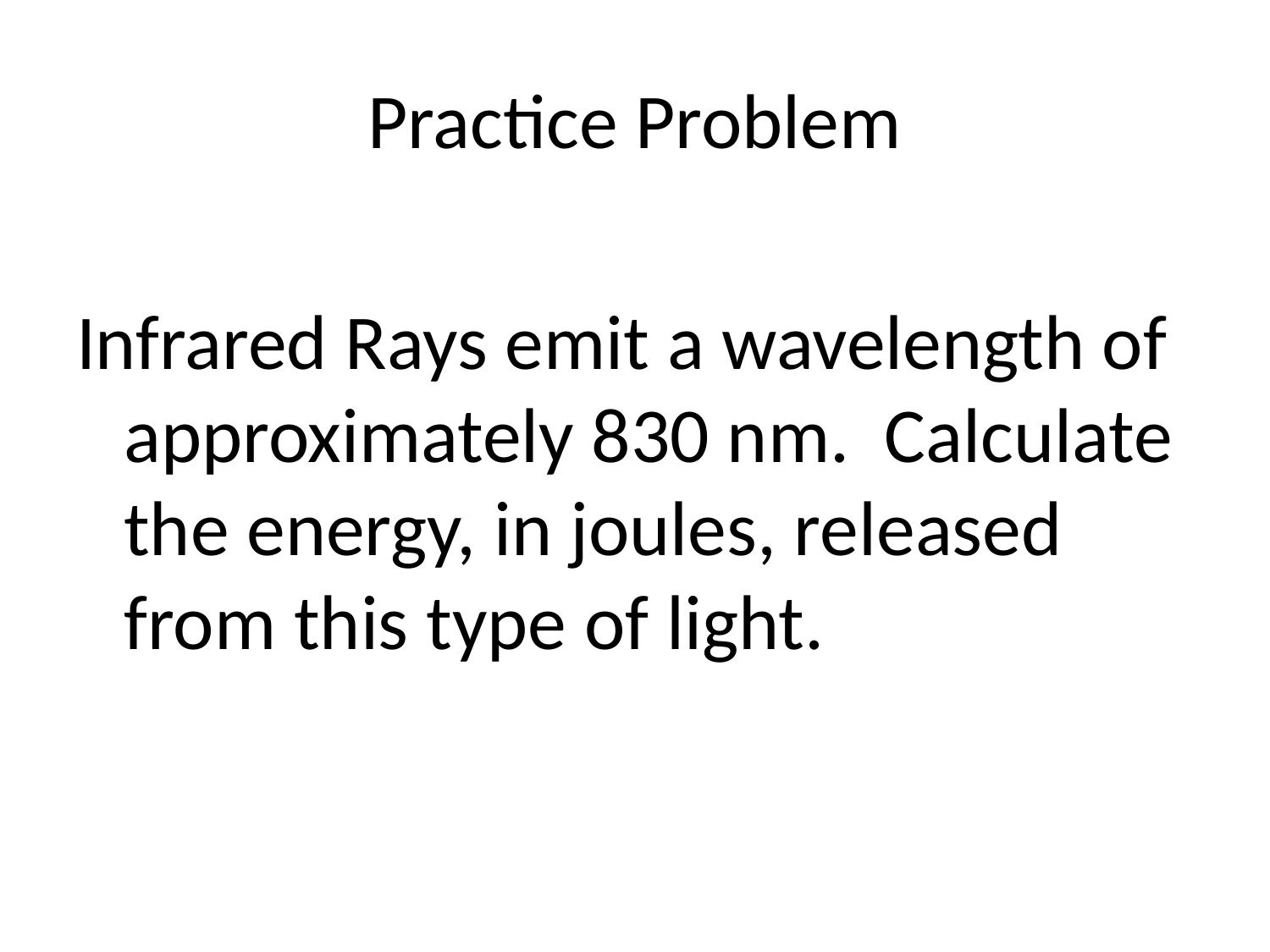

# Practice Problem
Infrared Rays emit a wavelength of approximately 830 nm.  Calculate the energy, in joules, released from this type of light.